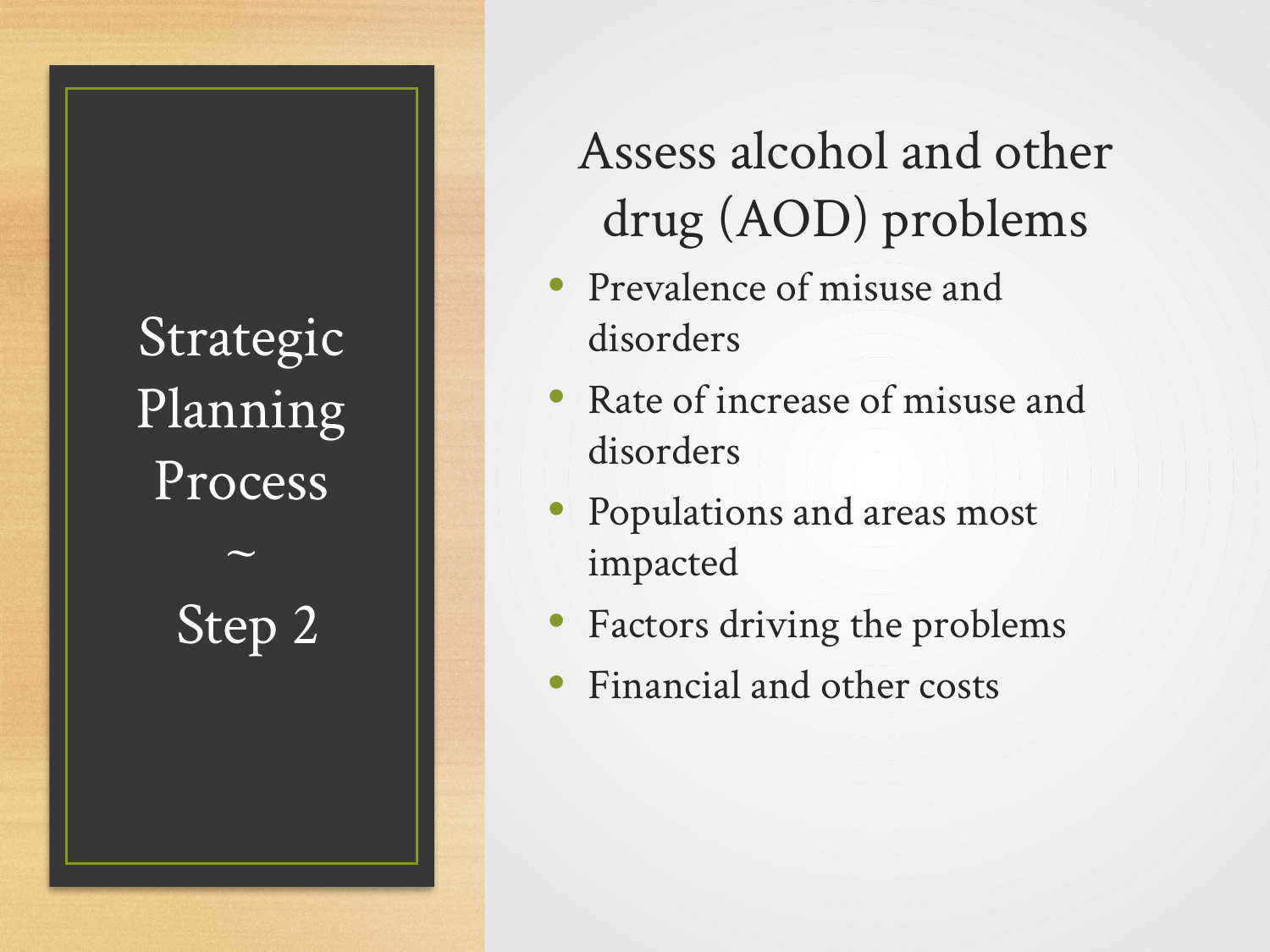

Assess alcohol and other drug (AOD) problems
Prevalence of misuse and disorders
Rate of increase of misuse and disorders
Populations and areas most impacted
Factors driving the problems
Financial and other costs

# Strategic Planning Process ~ Step 2